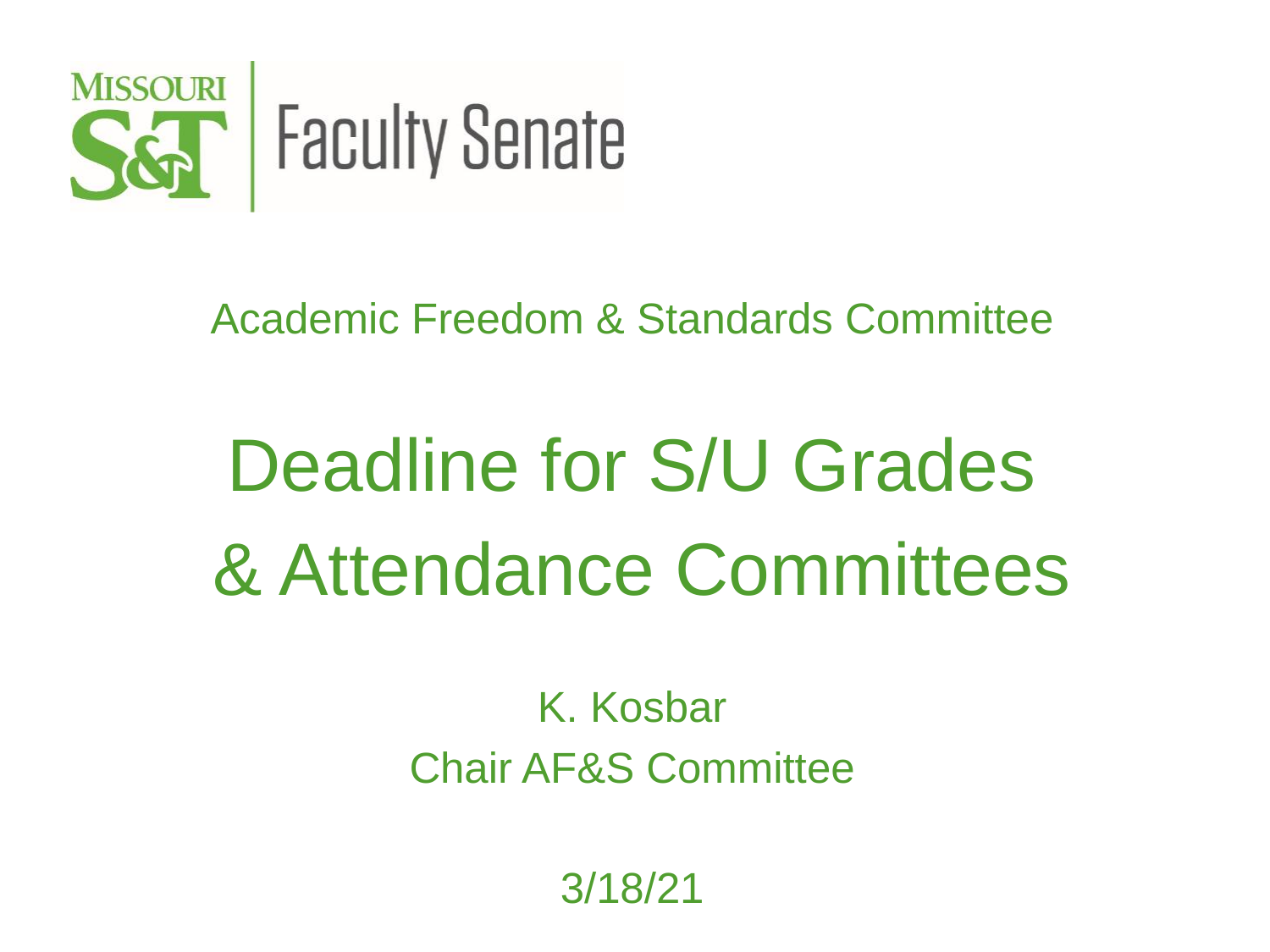

Academic Freedom & Standards Committee

Deadline for S/U Grades
 & Attendance Committees

K. Kosbar
Chair AF&S Committee

3/18/21